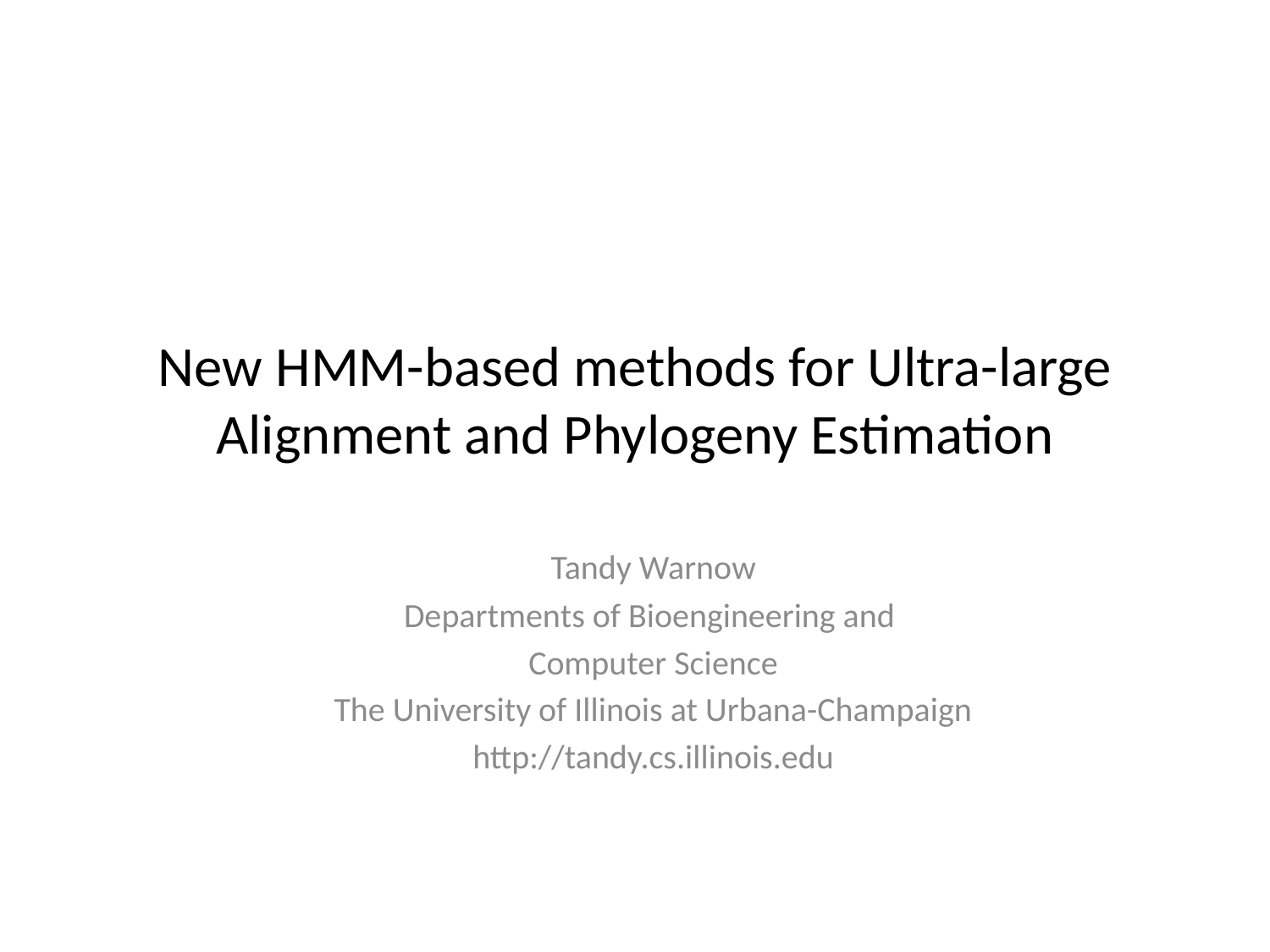

# New HMM-based methods for Ultra-large Alignment and Phylogeny Estimation
Tandy Warnow
Departments of Bioengineering and
Computer Science
The University of Illinois at Urbana-Champaign
http://tandy.cs.illinois.edu